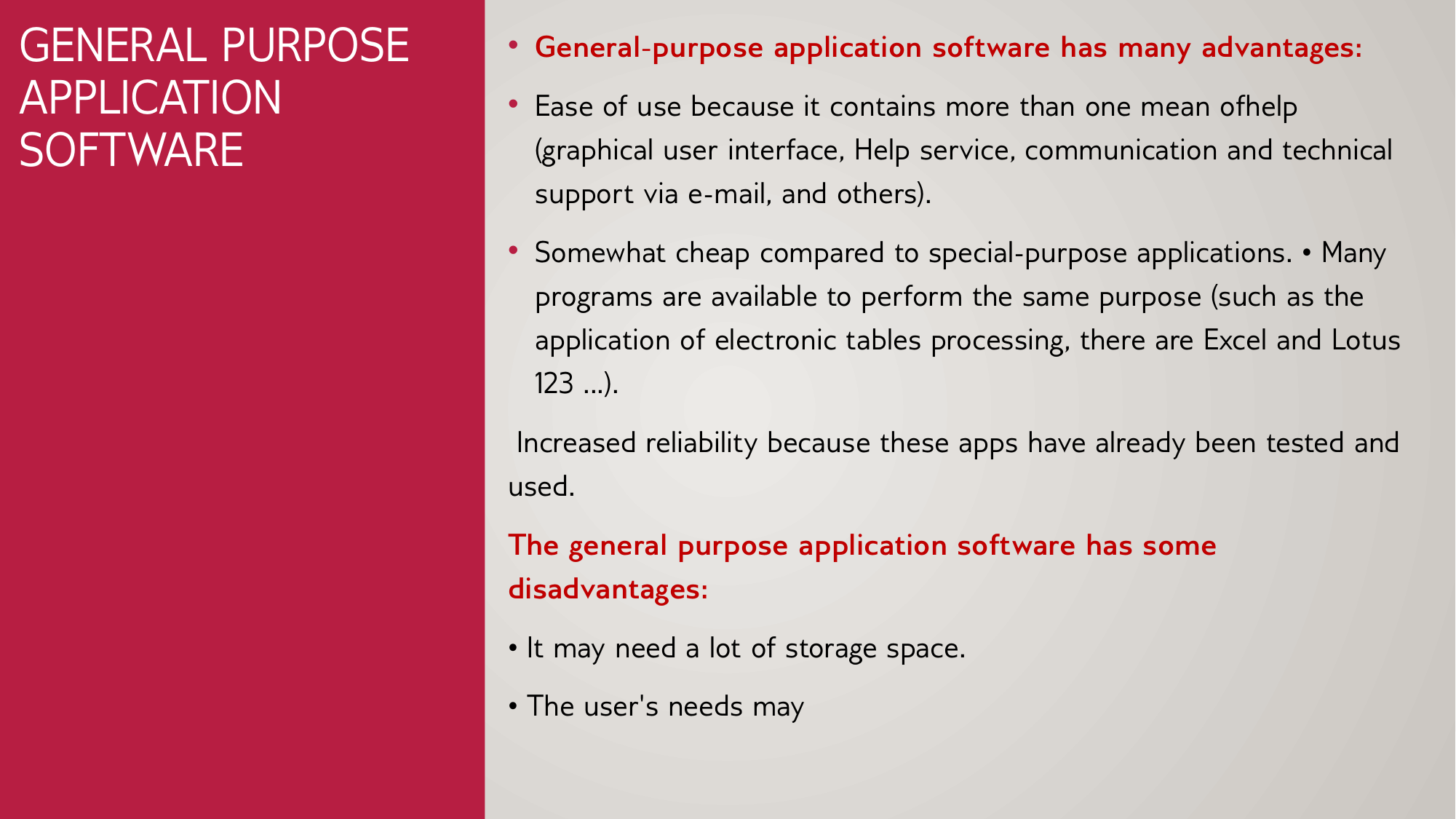

# General purpose application software
General-purpose application software has many advantages:
Ease of use because it contains more than one mean ofhelp (graphical user interface, Help service, communication and technical support via e-mail, and others).
Somewhat cheap compared to special-purpose applications. • Many programs are available to perform the same purpose (such as the application of electronic tables processing, there are Excel and Lotus 123 ...).
 Increased reliability because these apps have already been tested and used.
The general purpose application software has some disadvantages:
• It may need a lot of storage space.
• The user's needs may